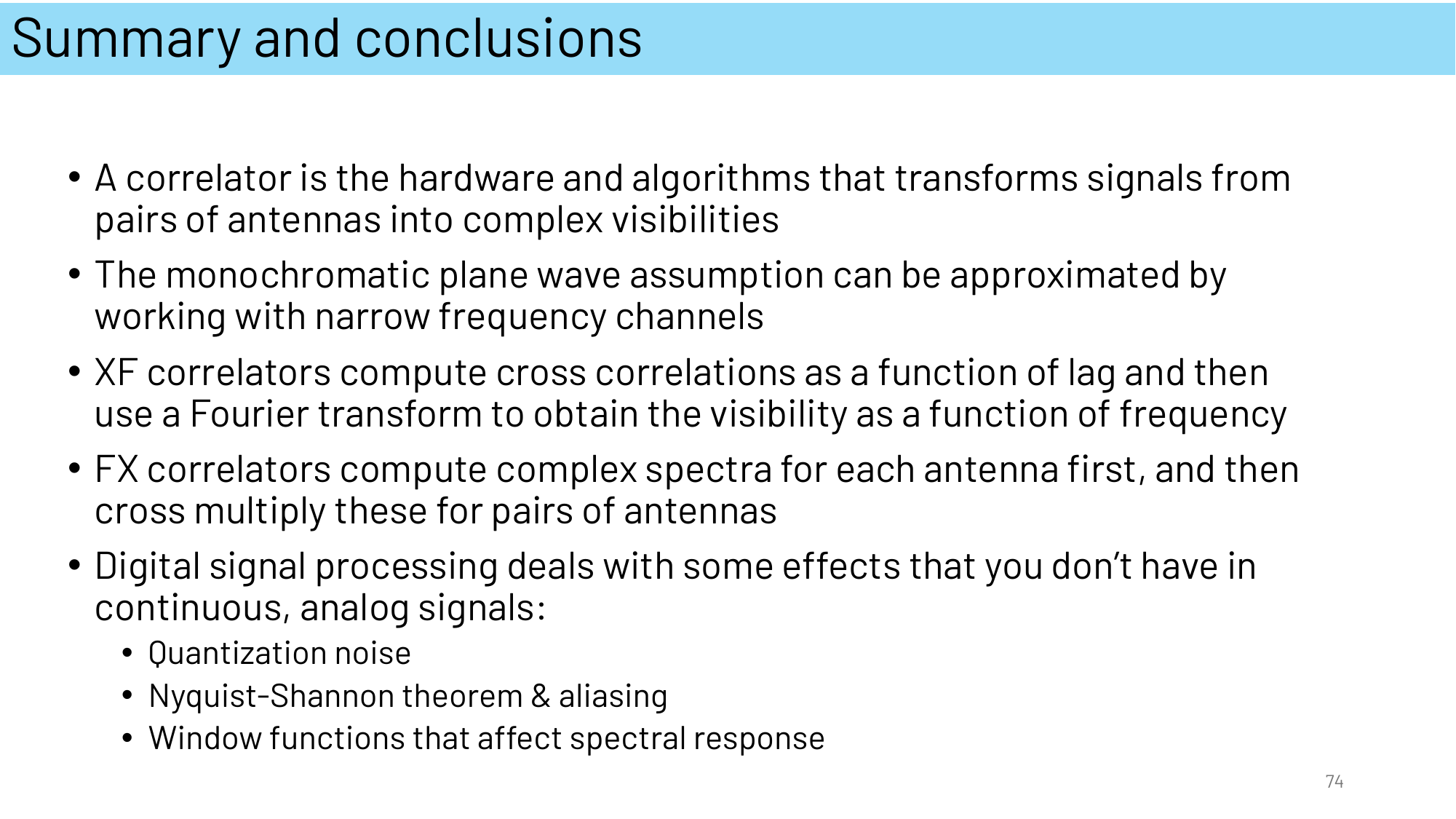

# Summary and conclusions
A correlator is the hardware and algorithms that transforms signals from pairs of antennas into complex visibilities
The monochromatic plane wave assumption can be approximated by working with narrow frequency channels
XF correlators compute cross correlations as a function of lag and then use a Fourier transform to obtain the visibility as a function of frequency
FX correlators compute complex spectra for each antenna first, and then cross multiply these for pairs of antennas
Digital signal processing deals with some effects that you don’t have in continuous, analog signals:
Quantization noise
Nyquist-Shannon theorem & aliasing
Window functions that affect spectral response
74